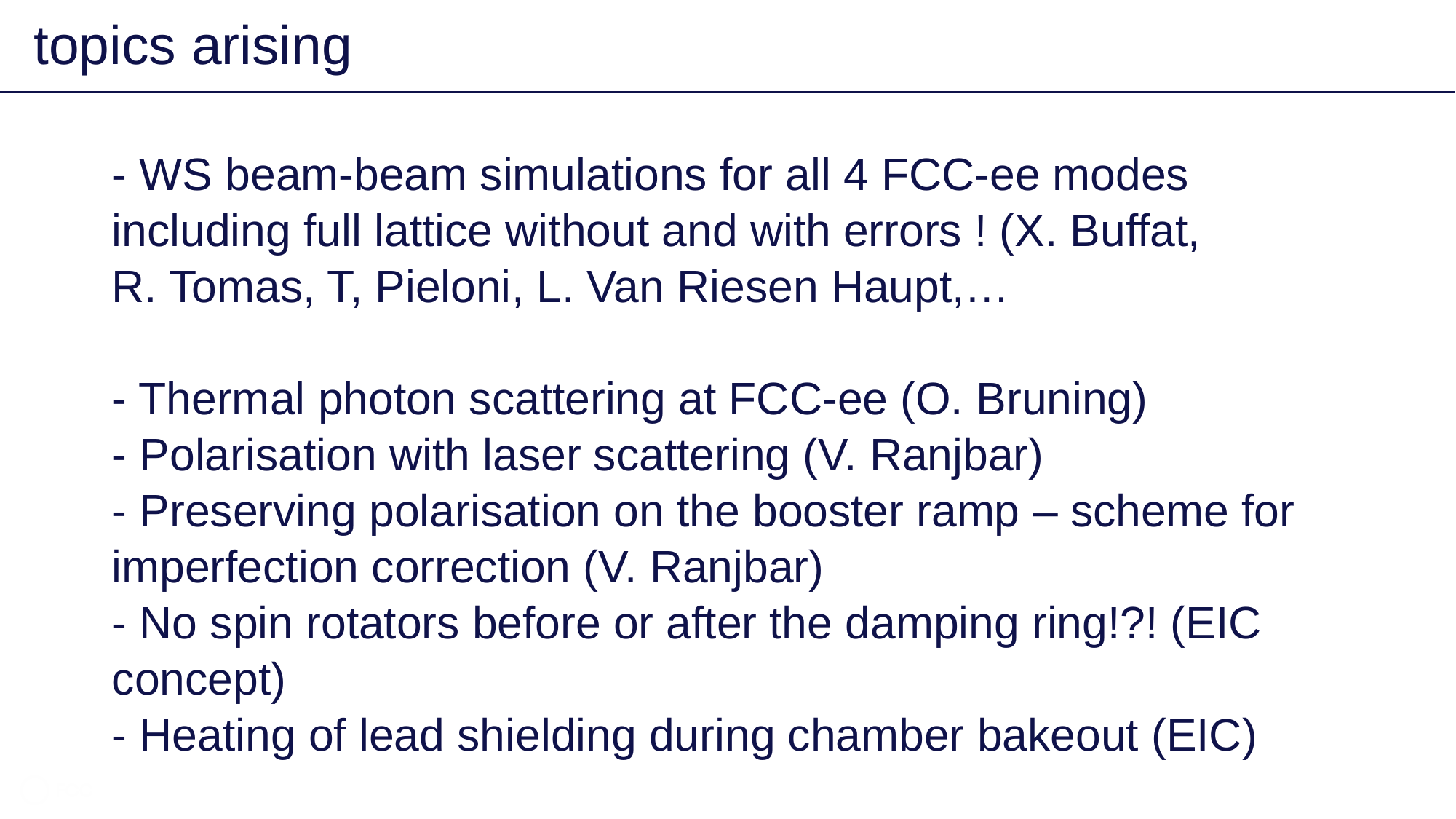

topics arising
3

- WS beam-beam simulations for all 4 FCC-ee modes 	including full lattice without and with errors ! (X. Buffat, 	R. Tomas, T, Pieloni, L. Van Riesen Haupt,…

- Thermal photon scattering at FCC-ee (O. Bruning)
- Polarisation with laser scattering (V. Ranjbar)
- Preserving polarisation on the booster ramp – scheme for 	imperfection correction (V. Ranjbar)
- No spin rotators before or after the damping ring!?! (EIC 	concept)
- Heating of lead shielding during chamber bakeout (EIC)